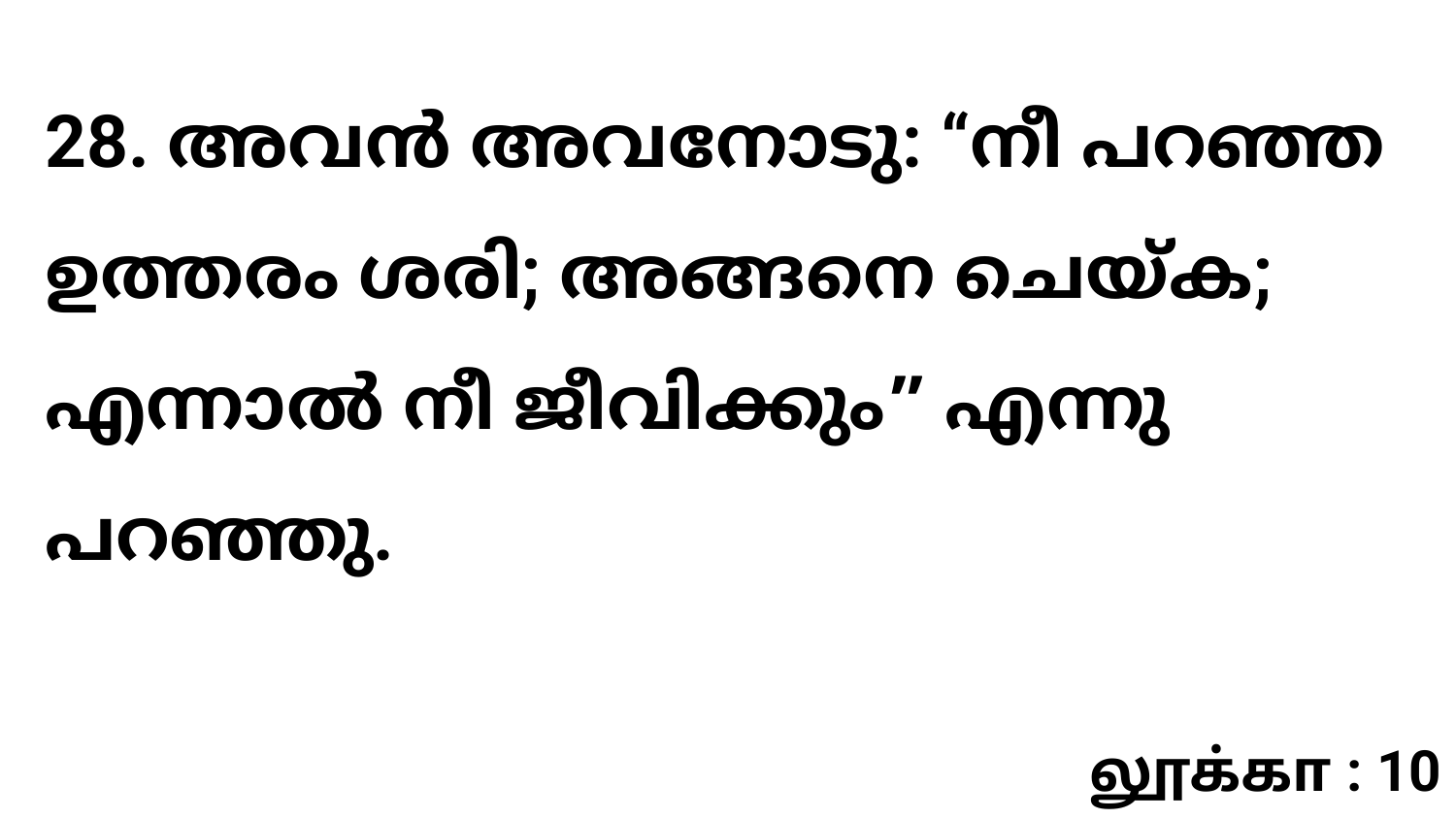

28. അവൻ അവനോടു: “നീ പറഞ്ഞ ഉത്തരം ശരി; അങ്ങനെ ചെയ്ക; എന്നാൽ നീ ജീവിക്കും” എന്നു പറഞ്ഞു.
லூக்கா : 10